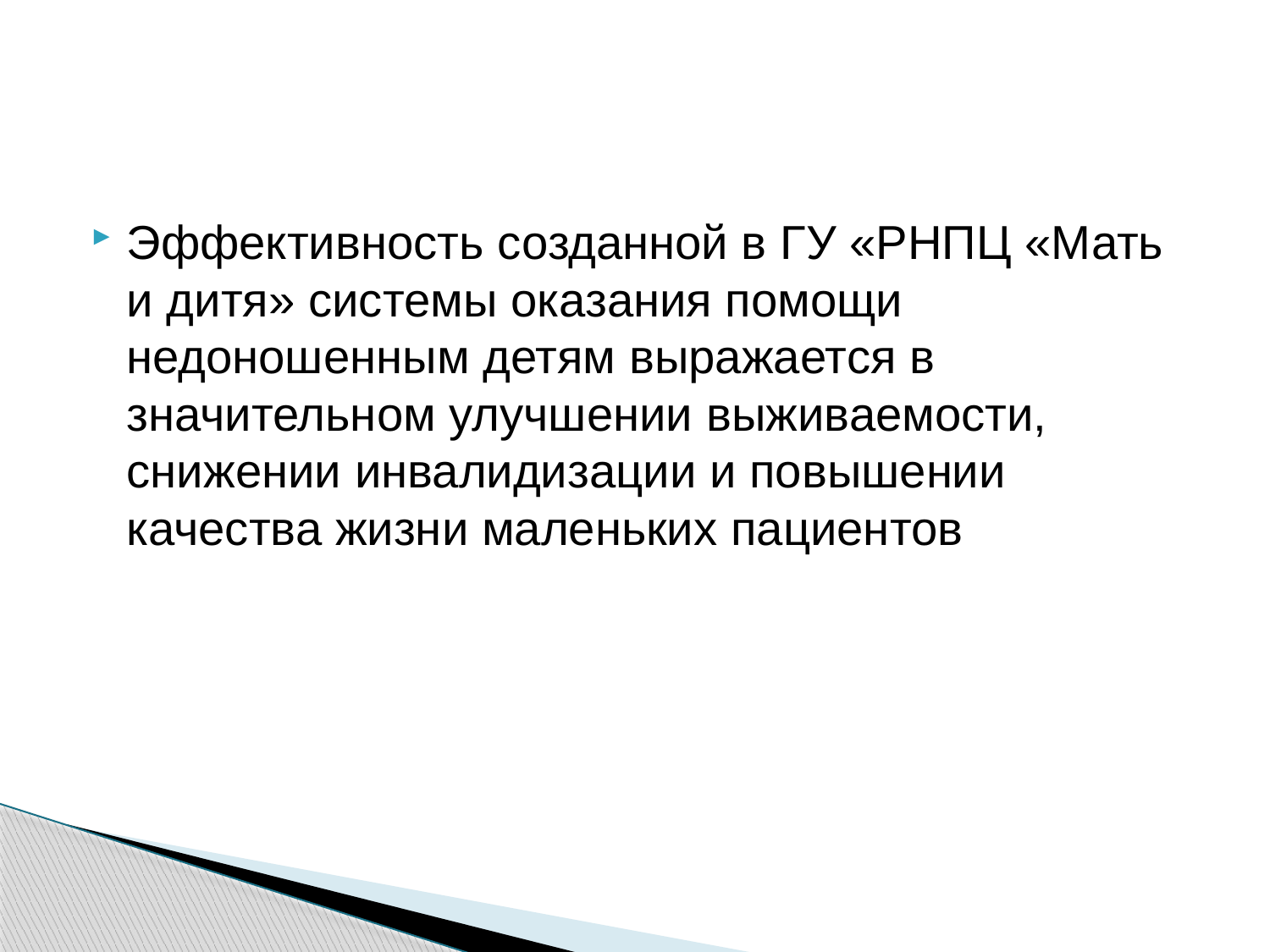

#
Эффективность созданной в ГУ «РНПЦ «Мать и дитя» системы оказания помощи недоношенным детям выражается в значительном улучшении выживаемости, снижении инвалидизации и повышении качества жизни маленьких пациентов